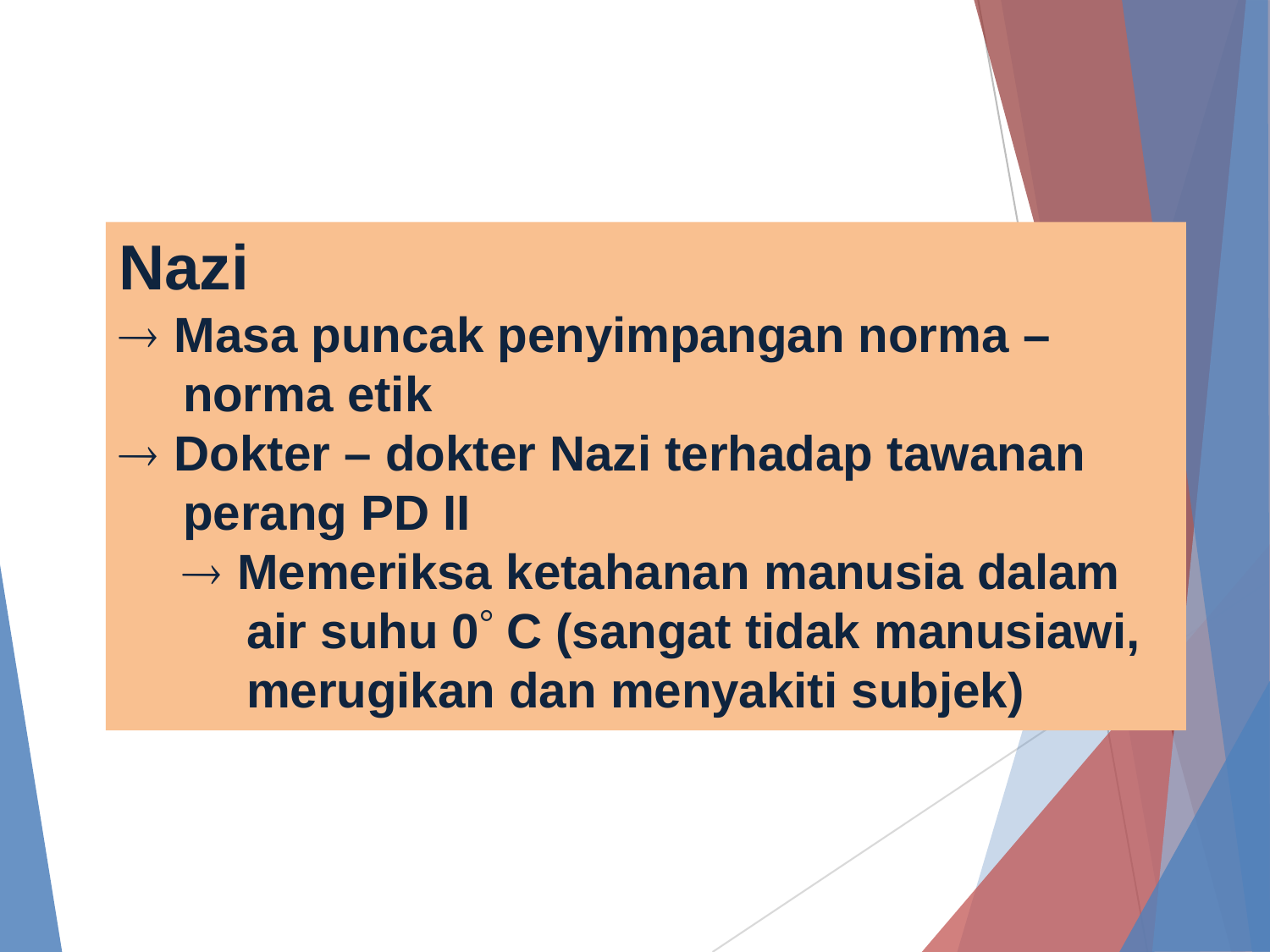

# Nazi
→ Masa puncak penyimpangan norma –  norma etik
→ Dokter – dokter Nazi terhadap tawanan  perang PD II
→ Memeriksa ketahanan manusia dalam  air suhu 0° C (sangat tidak manusiawi,  merugikan dan menyakiti subjek)